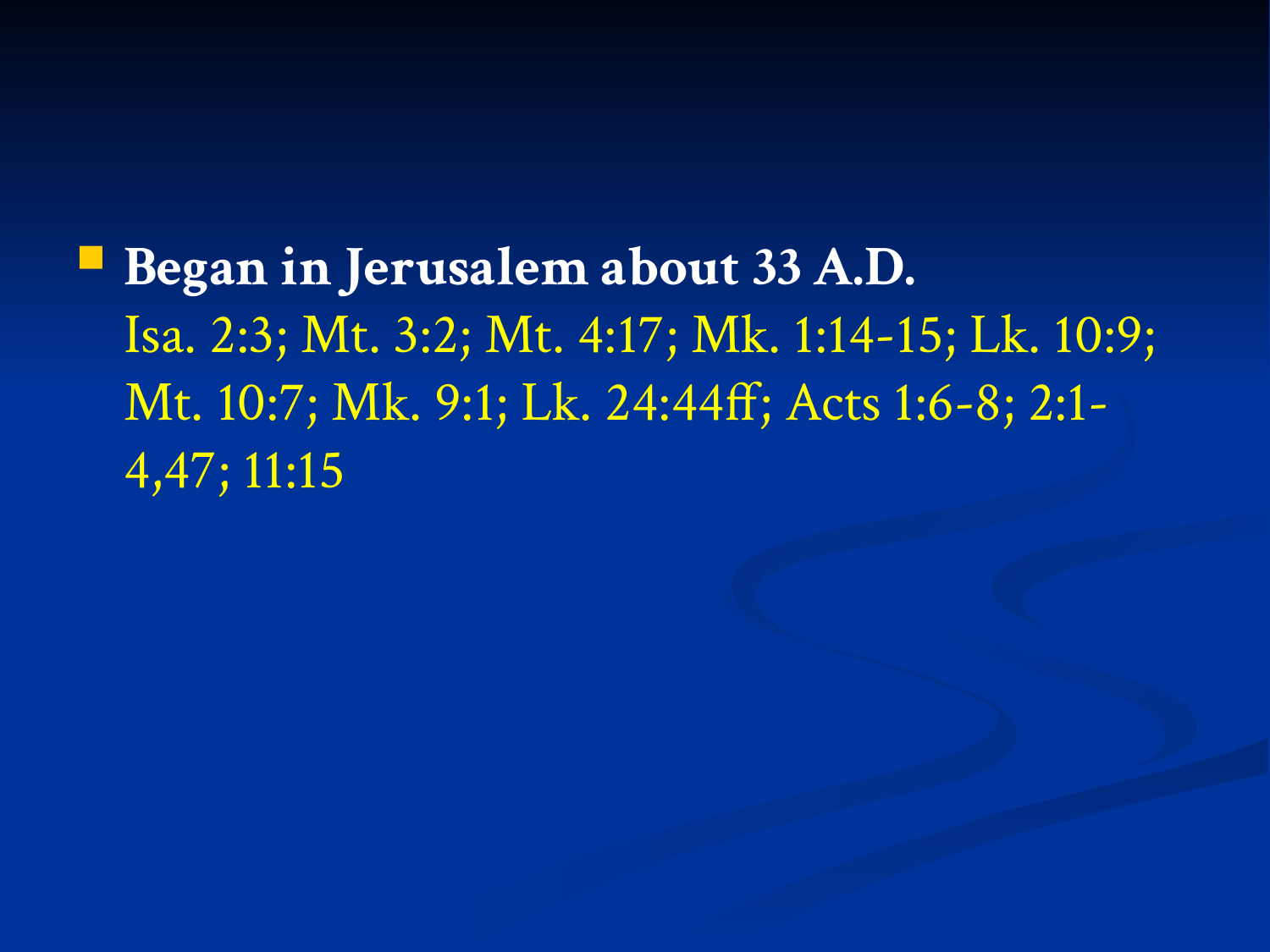

#
Began in Jerusalem about 33 A.D.
Isa. 2:3; Mt. 3:2; Mt. 4:17; Mk. 1:14-15; Lk. 10:9; Mt. 10:7; Mk. 9:1; Lk. 24:44ff; Acts 1:6-8; 2:1-4,47; 11:15